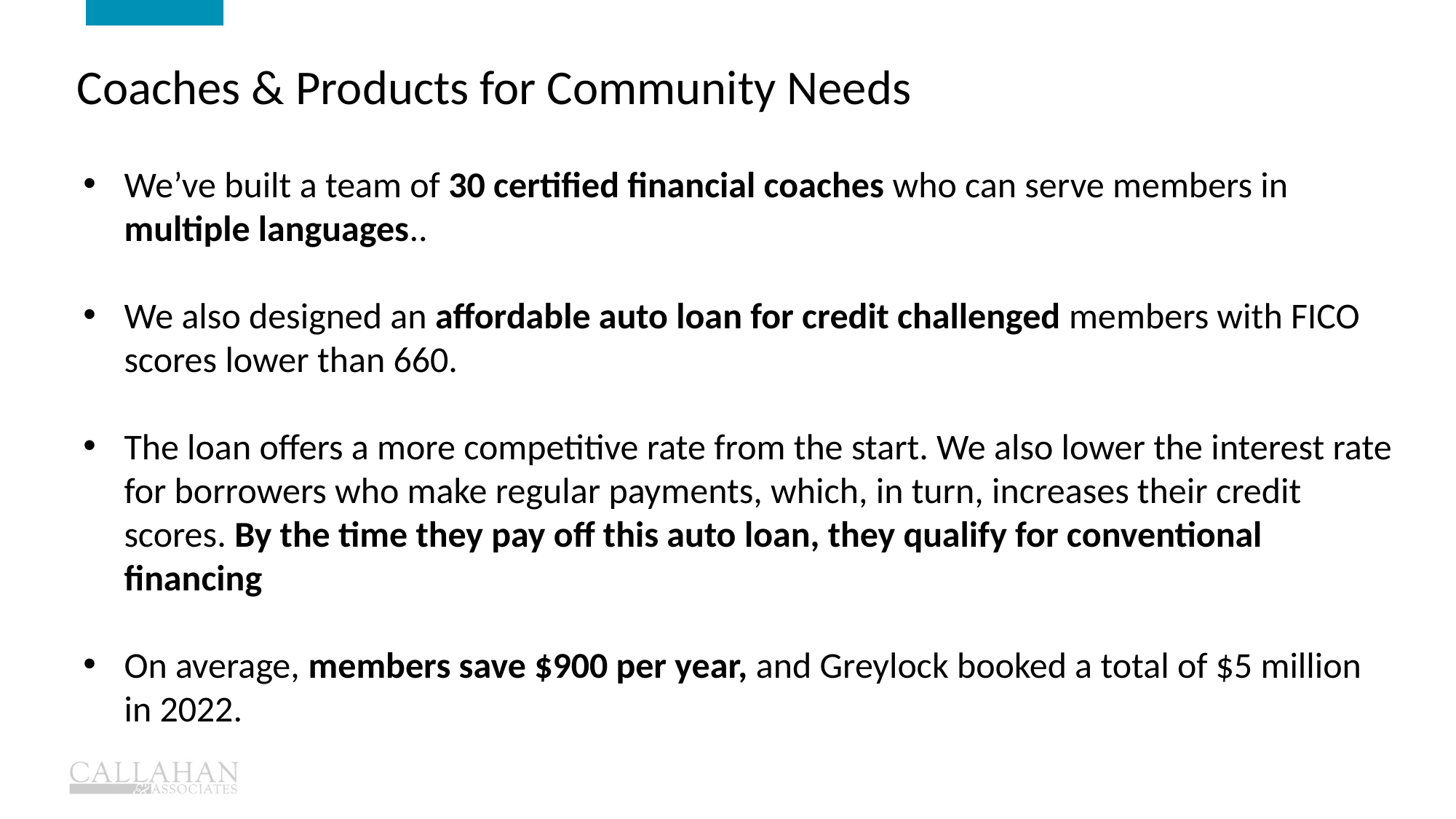

Coaches & Products for Community Needs
We’ve built a team of 30 certified financial coaches who can serve members in multiple languages..

We also designed an affordable auto loan for credit challenged members with FICO scores lower than 660.

The loan offers a more competitive rate from the start. We also lower the interest rate for borrowers who make regular payments, which, in turn, increases their credit scores. By the time they pay off this auto loan, they qualify for conventional financing

On average, members save $900 per year, and Greylock booked a total of $5 million in 2022.